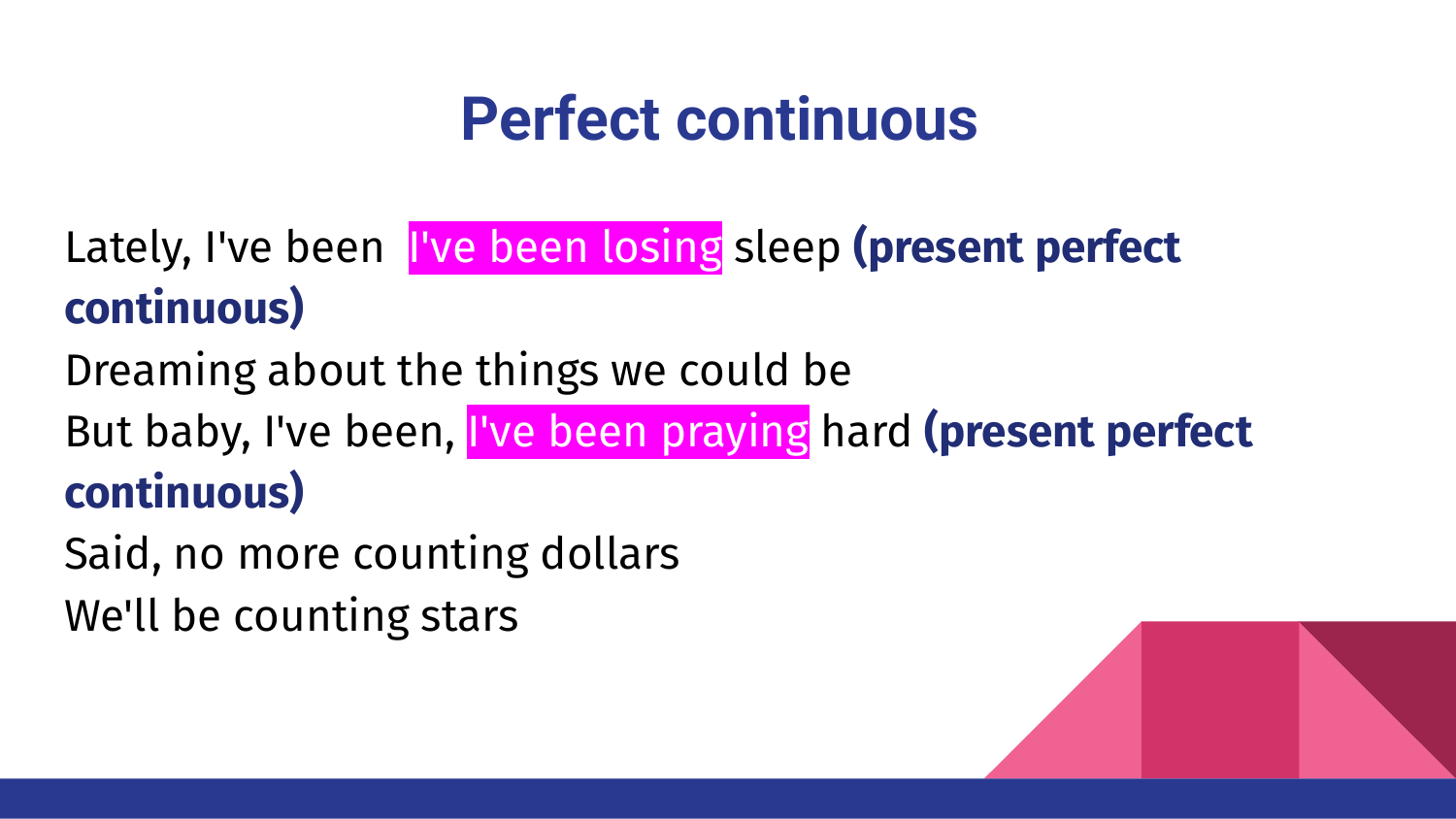

# Perfect continuous
Lately, I've been, I've been losing sleep (present perfect continuous)
Dreaming about the things we could be
But baby, I've been, I've been praying hard (present perfect continuous)
Said, no more counting dollars
We'll be counting stars